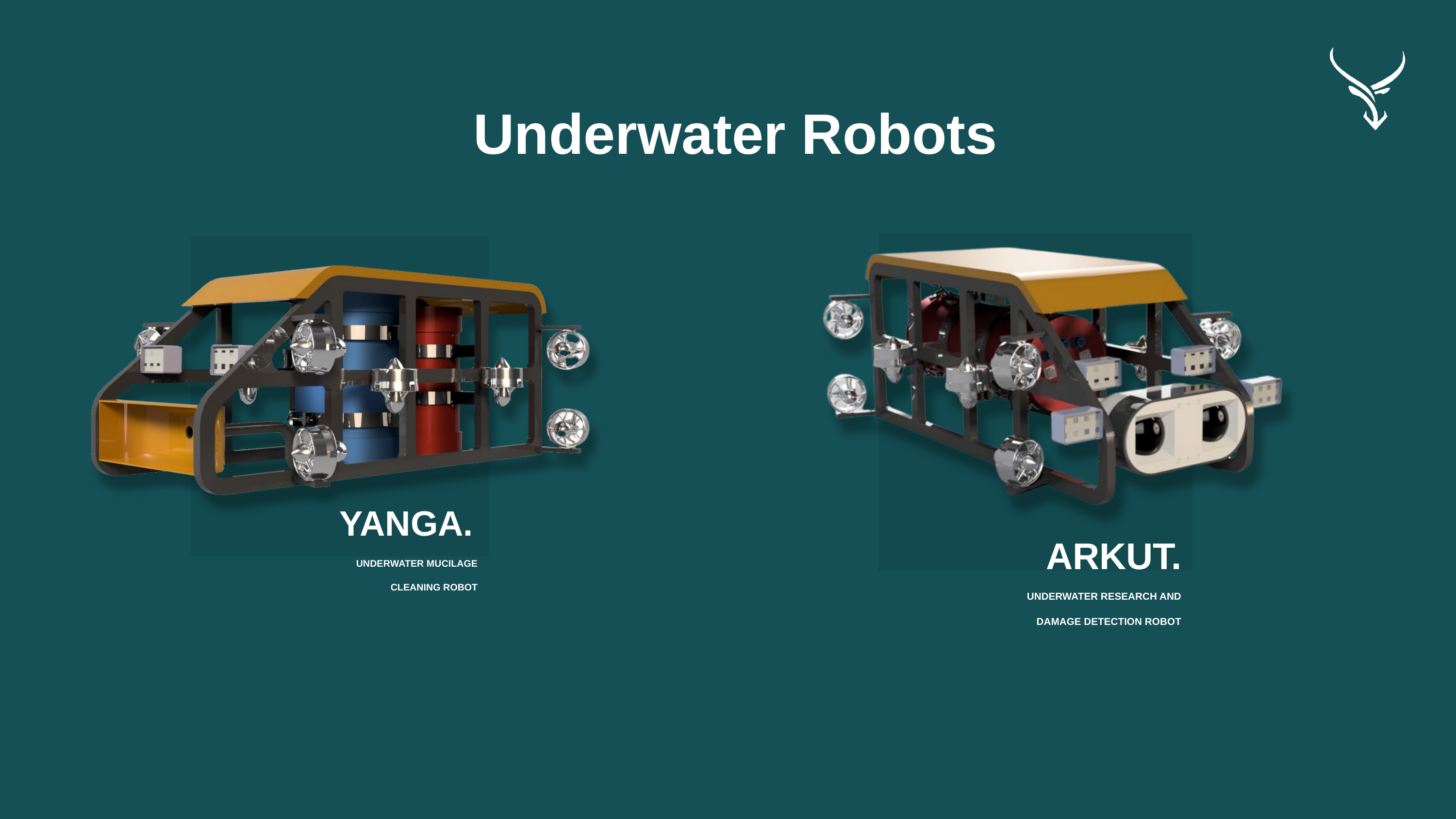

Underwater Robots

ARKUT.
UNDERWATER RESEARCH AND DAMAGE DETECTION ROBOT

YANGA.
UNDERWATER MUCILAGE CLEANING ROBOT